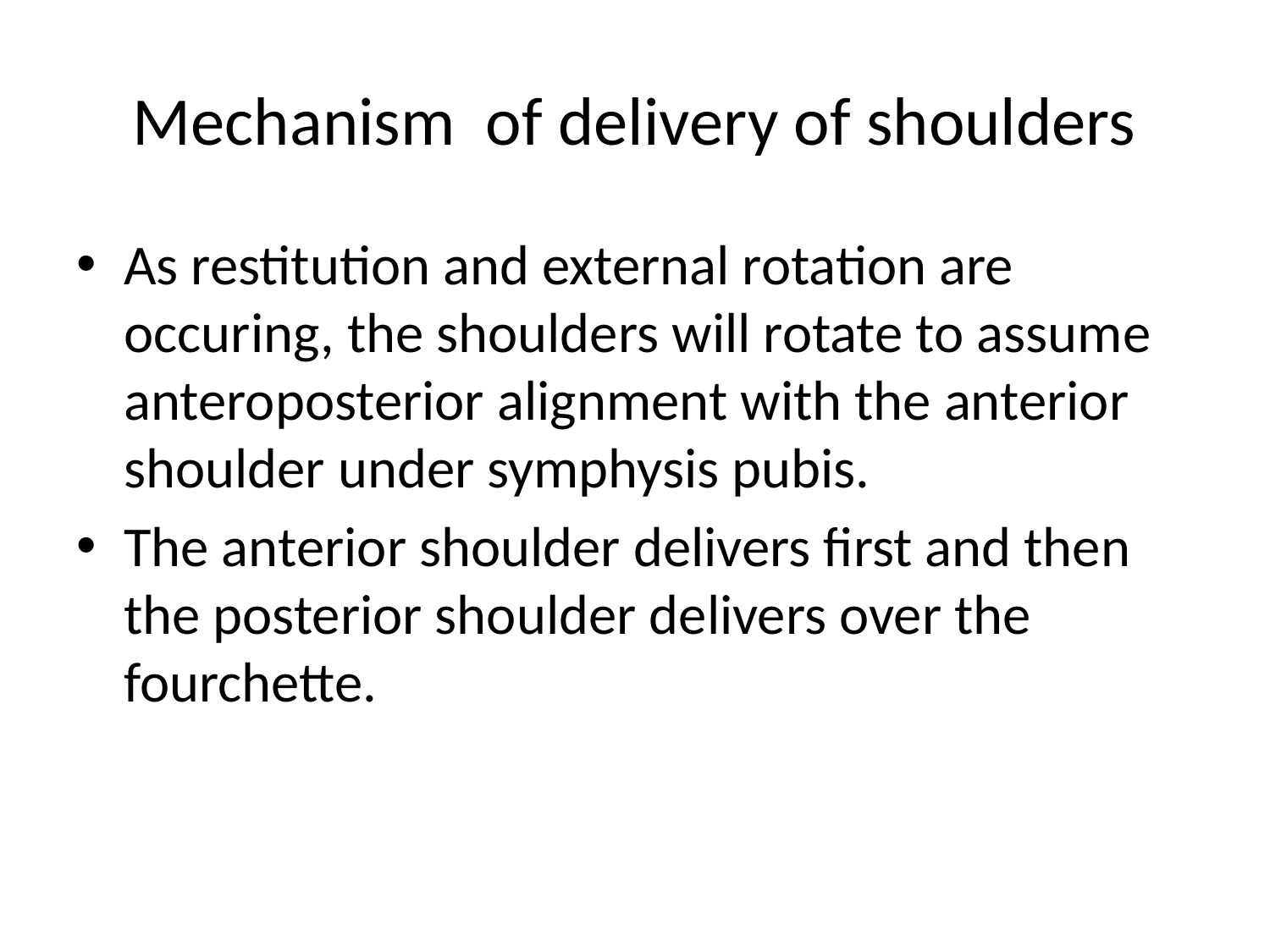

# Mechanism  of delivery of shoulders
As restitution and external rotation are occuring, the shoulders will rotate to assume anteroposterior alignment with the anterior shoulder under symphysis pubis.
The anterior shoulder delivers first and then the posterior shoulder delivers over the fourchette.